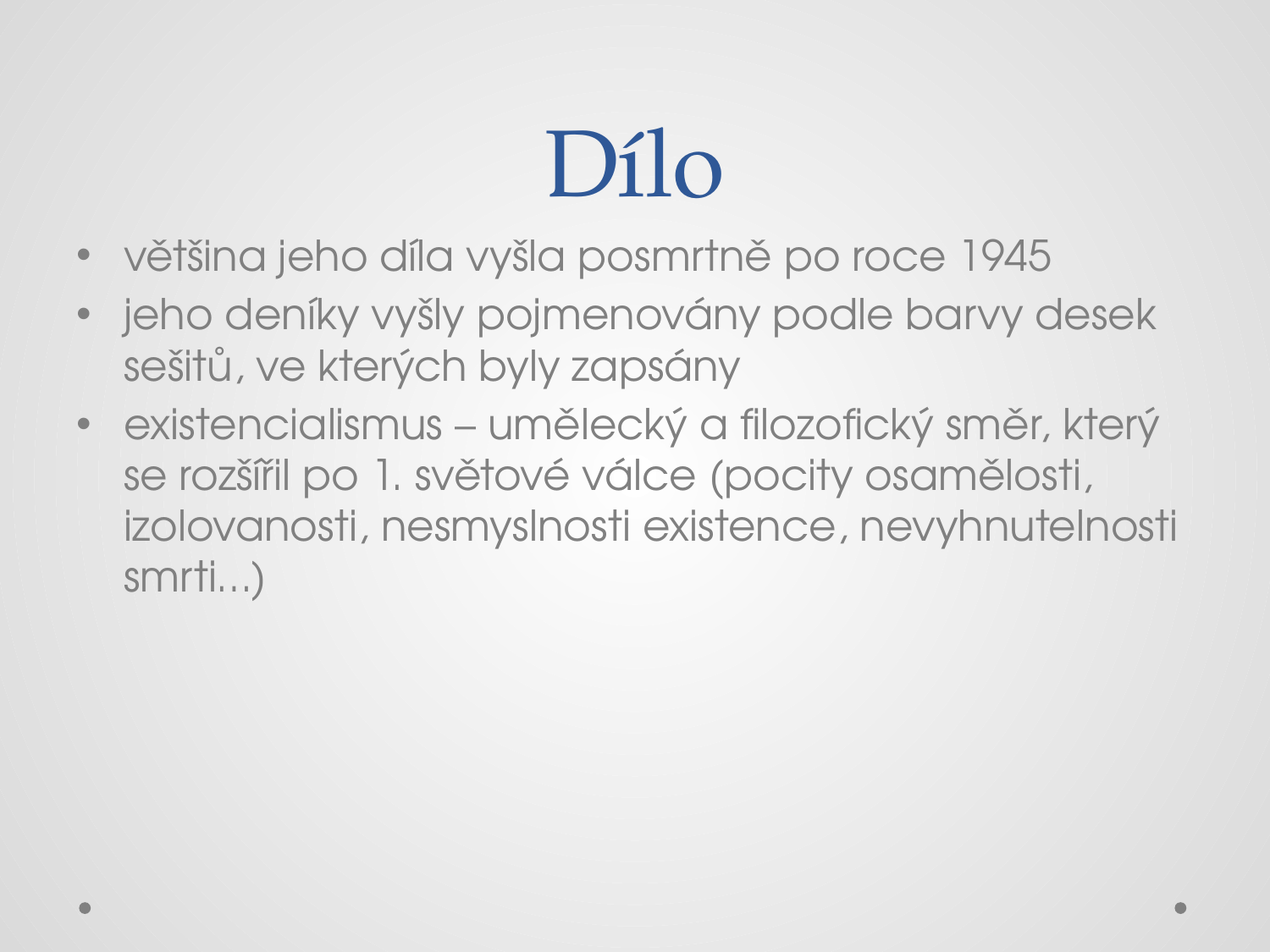

# Dílo
většina jeho díla vyšla posmrtně po roce 1945
jeho deníky vyšly pojmenovány podle barvy desek sešitů, ve kterých byly zapsány
existencialismus – umělecký a filozofický směr, který se rozšířil po 1. světové válce (pocity osamělosti, izolovanosti, nesmyslnosti existence, nevyhnutelnosti smrti…)